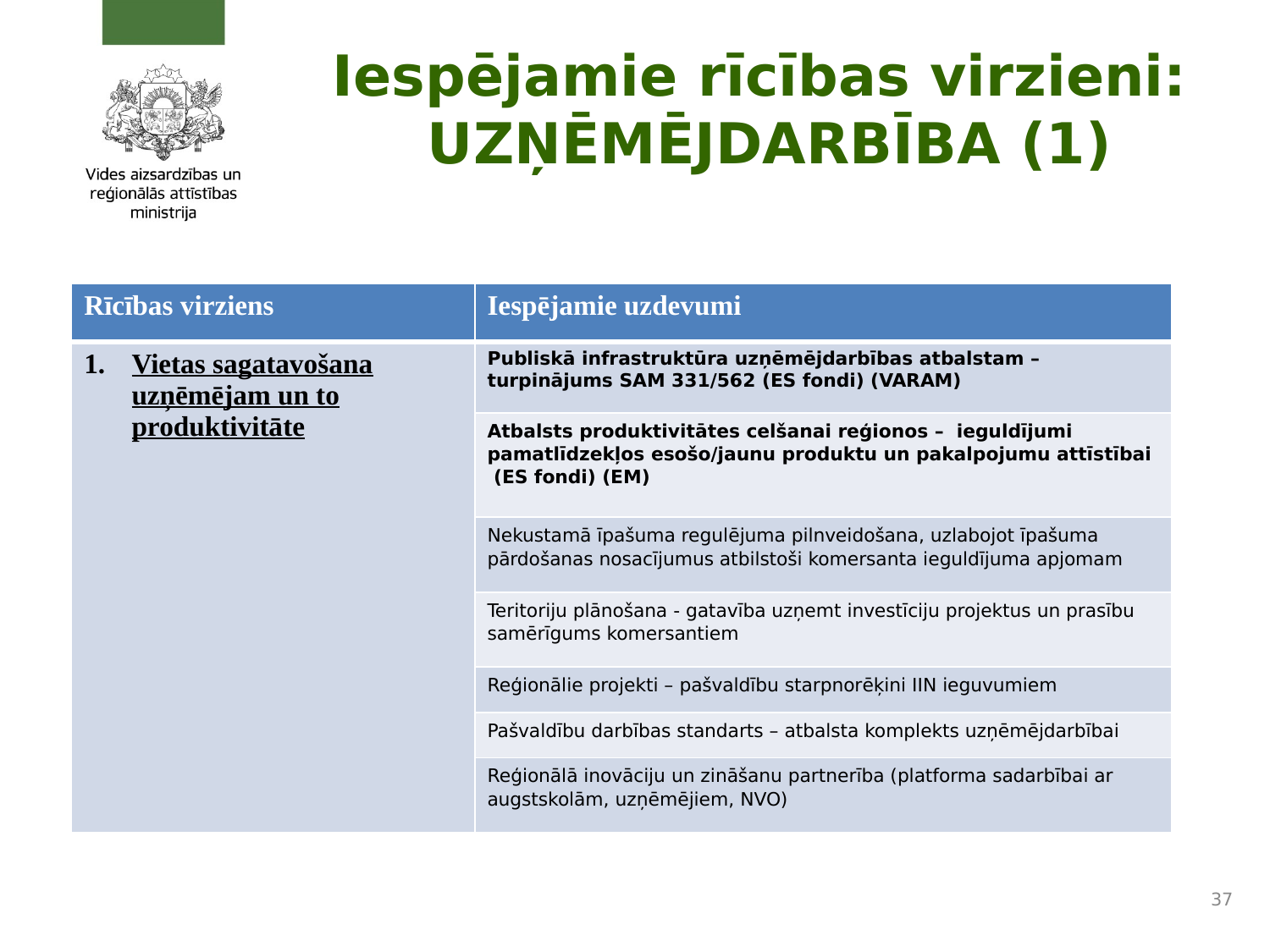

# Iespējamie rīcības virzieni: UZŅĒMĒJDARBĪBA (1)
| Rīcības virziens | Iespējamie uzdevumi |
| --- | --- |
| Vietas sagatavošana uzņēmējam un to produktivitāte | Publiskā infrastruktūra uzņēmējdarbības atbalstam – turpinājums SAM 331/562 (ES fondi) (VARAM) |
|  | Atbalsts produktivitātes celšanai reģionos – ieguldījumi pamatlīdzekļos esošo/jaunu produktu un pakalpojumu attīstībai (ES fondi) (EM) |
|  | Nekustamā īpašuma regulējuma pilnveidošana, uzlabojot īpašuma pārdošanas nosacījumus atbilstoši komersanta ieguldījuma apjomam |
|  | Teritoriju plānošana - gatavība uzņemt investīciju projektus un prasību samērīgums komersantiem |
|  | Reģionālie projekti – pašvaldību starpnorēķini IIN ieguvumiem |
|  | Pašvaldību darbības standarts – atbalsta komplekts uzņēmējdarbībai |
|  | Reģionālā inovāciju un zināšanu partnerība (platforma sadarbībai ar augstskolām, uzņēmējiem, NVO) |
37